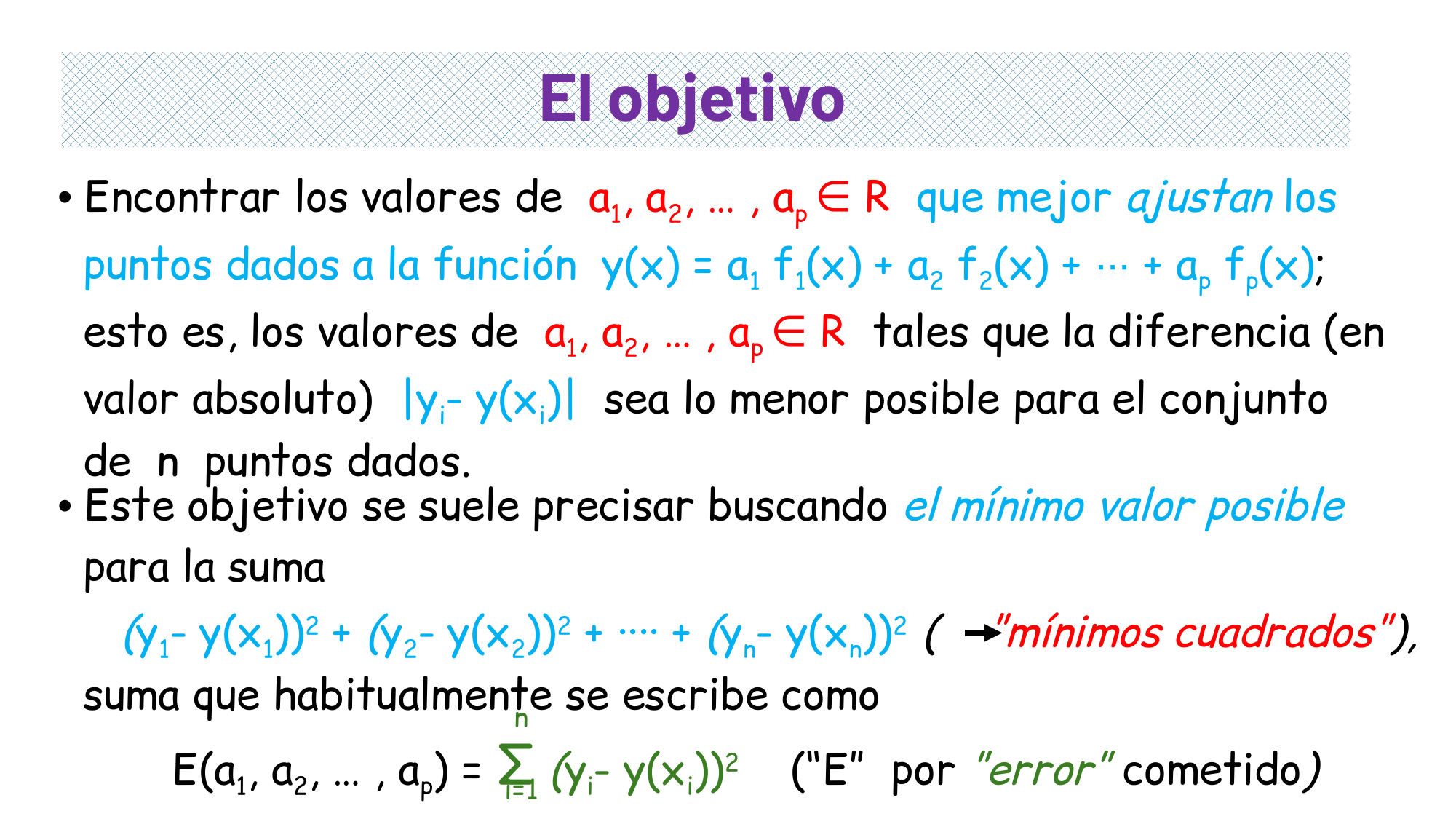

El objetivo
• Encontrar los valores de  a1, a2, … , ap ∈ R  que mejor ajustan los
  puntos dados a la función  y(x) = a1 f1(x) + a2 f2(x) + ∙∙∙ + ap fp(x);
  esto es, los valores de  a1, a2, … , ap ∈ R  tales que la diferencia (en
  valor absoluto)  |yi- y(xi)|  sea lo menor posible para el conjunto
  de  n  puntos dados.

• Este objetivo se suele precisar buscando el mínimo valor posible
  para la suma
     (y1- y(x1))2 + (y2- y(x2))2 + ∙∙∙∙ + (yn- y(xn))2  (    ”mínimos cuadrados”),
  suma que habitualmente se escribe como
         E(a1, a2, … , ap) = Σ (yi- y(xi))2       (“E”  por ”error” cometido)

n
i=1